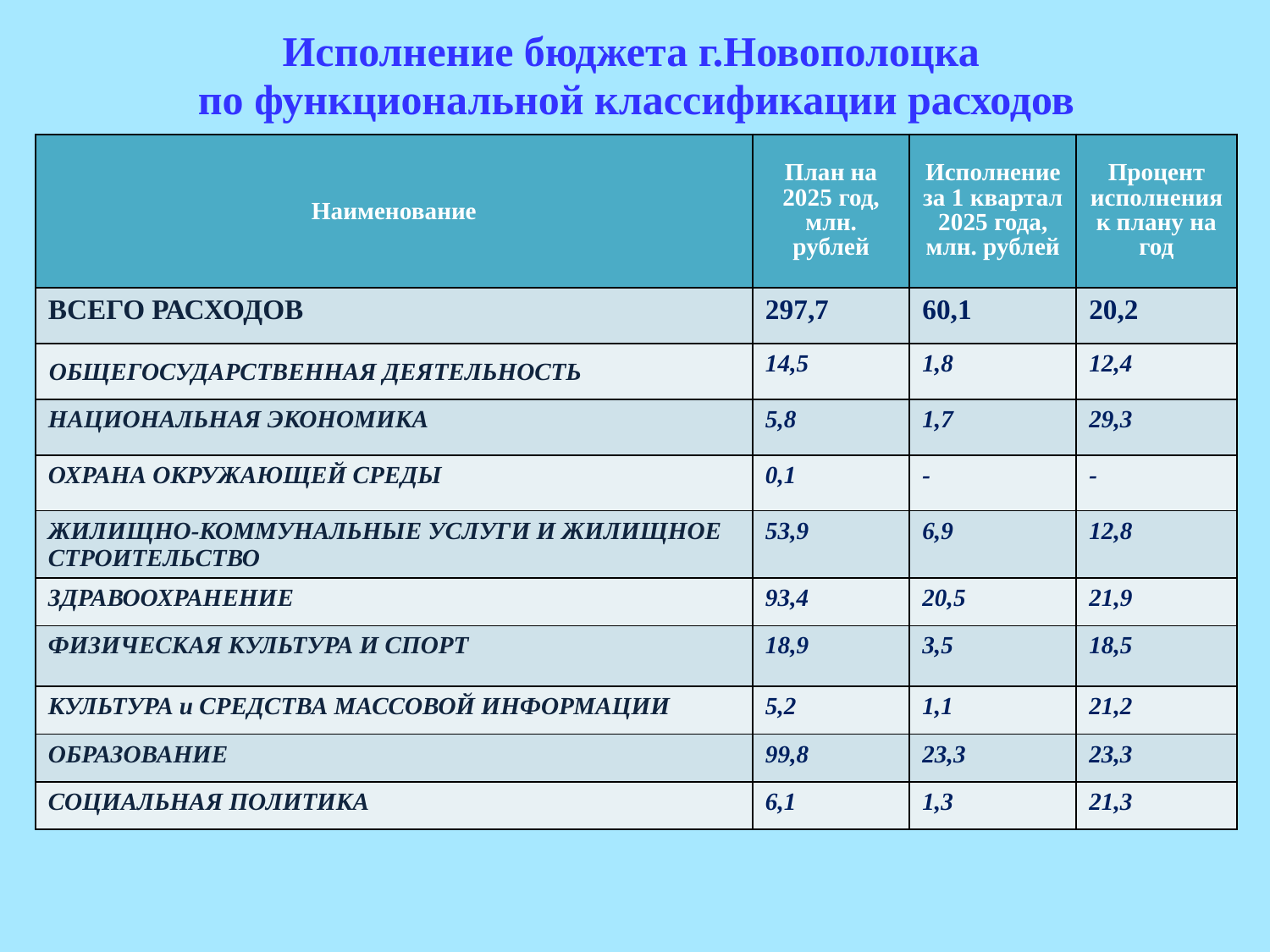

# Исполнение бюджета г.Новополоцка по функциональной классификации расходов
| Наименование | План на 2025 год, млн. рублей | Исполнение за 1 квартал 2025 года, млн. рублей | Процент исполнения к плану на год |
| --- | --- | --- | --- |
| ВСЕГО РАСХОДОВ | 297,7 | 60,1 | 20,2 |
| ОБЩЕГОСУДАРСТВЕННАЯ ДЕЯТЕЛЬНОСТЬ | 14,5 | 1,8 | 12,4 |
| НАЦИОНАЛЬНАЯ ЭКОНОМИКА | 5,8 | 1,7 | 29,3 |
| ОХРАНА ОКРУЖАЮЩЕЙ СРЕДЫ | 0,1 | - | - |
| ЖИЛИЩНО-КОММУНАЛЬНЫЕ УСЛУГИ И ЖИЛИЩНОЕ СТРОИТЕЛЬСТВО | 53,9 | 6,9 | 12,8 |
| ЗДРАВООХРАНЕНИЕ | 93,4 | 20,5 | 21,9 |
| ФИЗИЧЕСКАЯ КУЛЬТУРА И СПОРТ | 18,9 | 3,5 | 18,5 |
| КУЛЬТУРА и СРЕДСТВА МАССОВОЙ ИНФОРМАЦИИ | 5,2 | 1,1 | 21,2 |
| ОБРАЗОВАНИЕ | 99,8 | 23,3 | 23,3 |
| СОЦИАЛЬНАЯ ПОЛИТИКА | 6,1 | 1,3 | 21,3 |